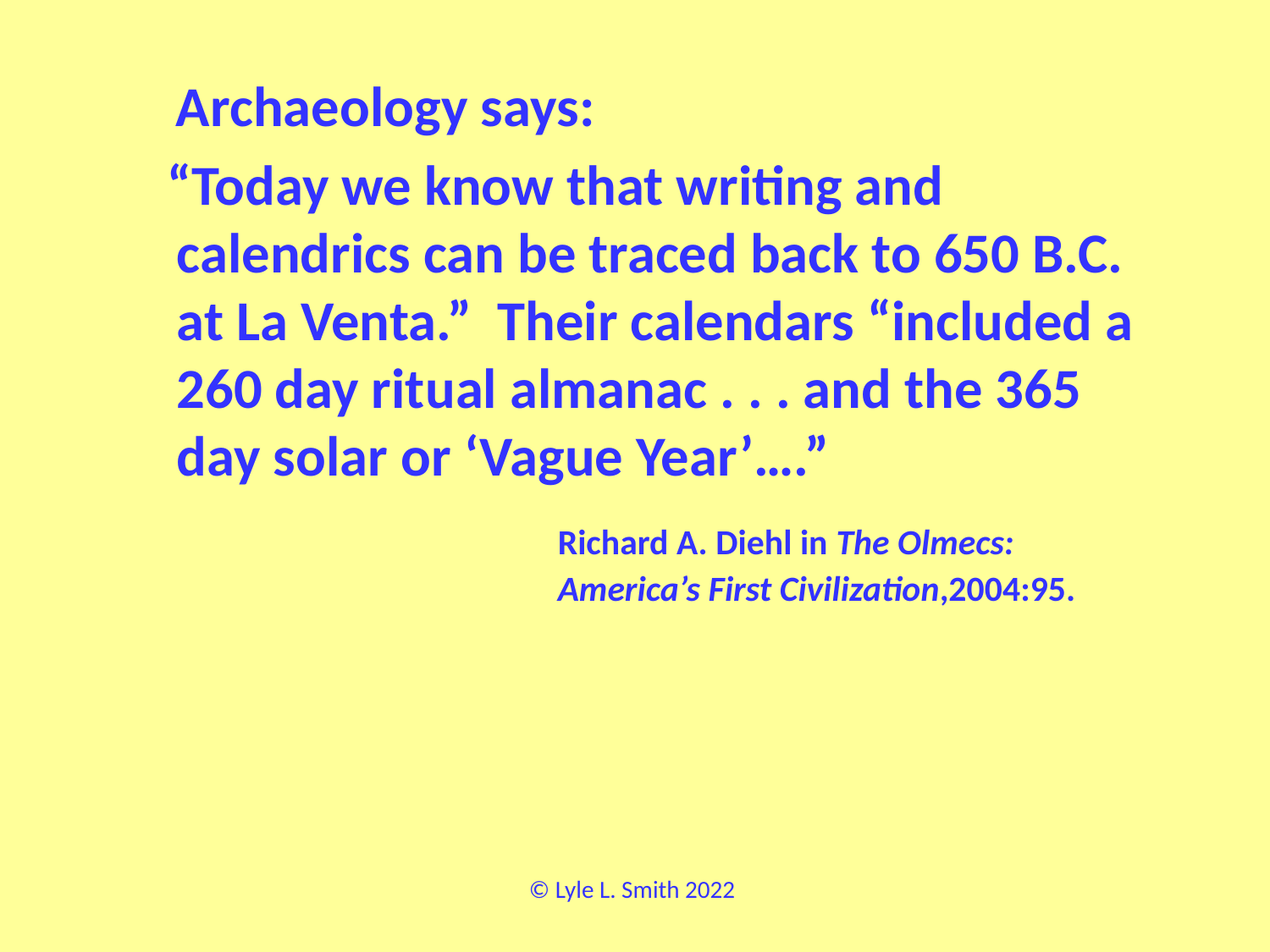

Archaeology says:
   “Today we know that writing and calendrics can be traced back to 650 B.C. at La Venta.”  Their calendars “included a 260 day ritual almanac . . . and the 365 day solar or ‘Vague Year’….”
 				Richard A. Diehl in The Olmecs: 				America’s First Civilization,2004:95.
© Lyle L. Smith 2022